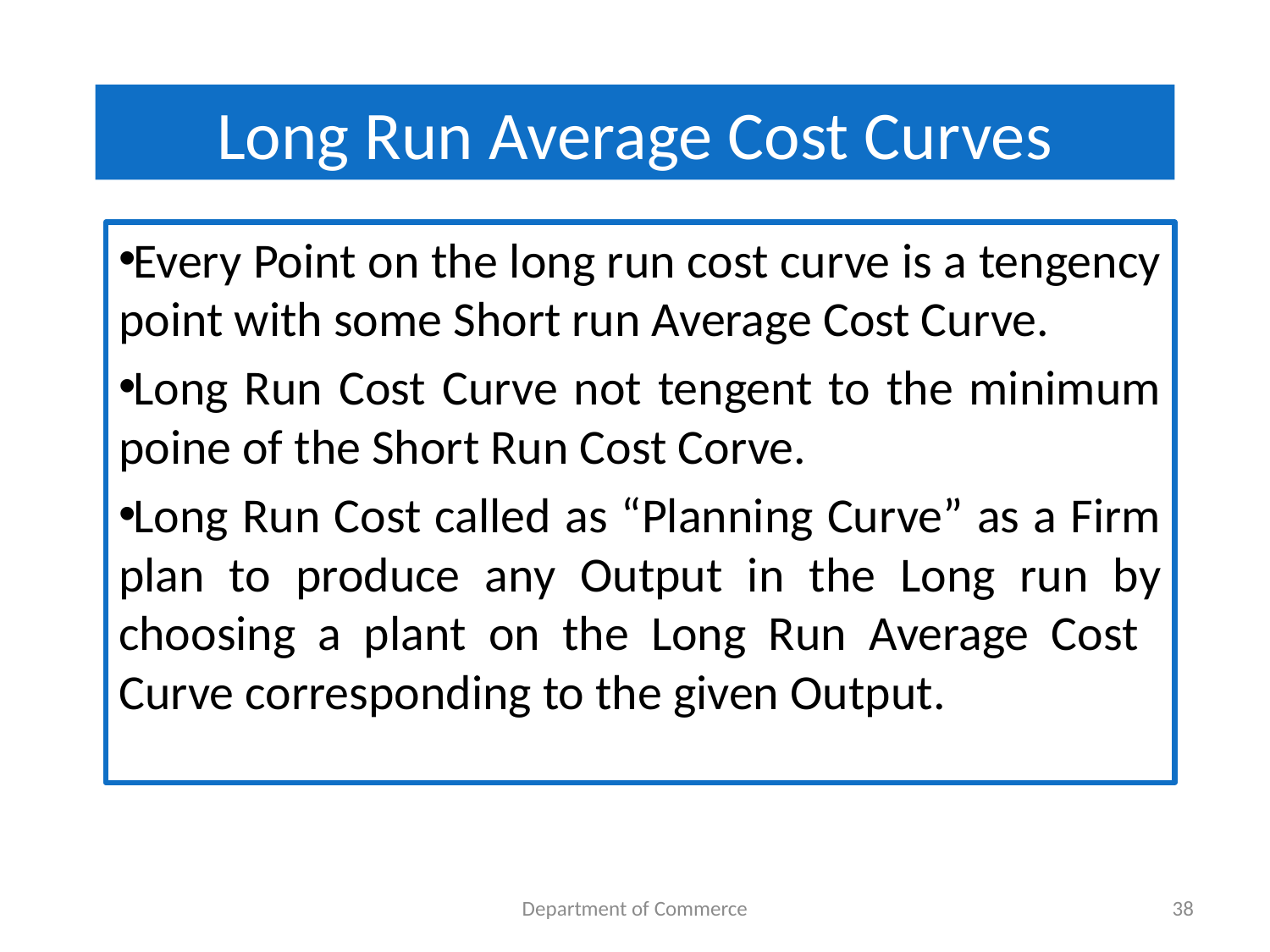

# Long Run Average Cost Curves
Every Point on the long run cost curve is a tengency point with some Short run Average Cost Curve.
Long Run Cost Curve not tengent to the minimum poine of the Short Run Cost Corve.
Long Run Cost called as “Planning Curve” as a Firm plan to produce any Output in the Long run by choosing a plant on the Long Run Average Cost  Curve corresponding to the given Output.
Department of Commerce
38